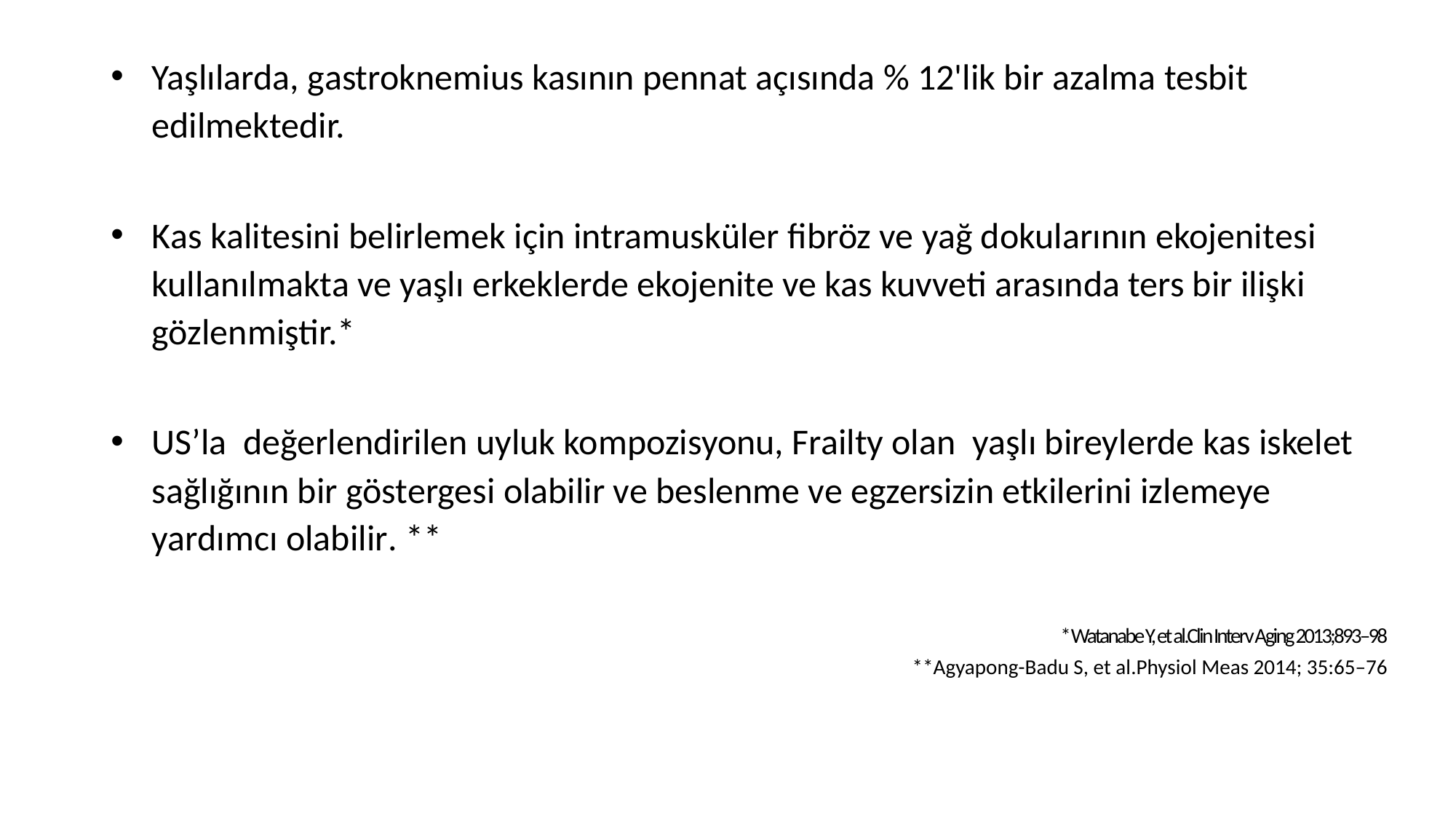

Yaşlılarda, gastroknemius kasının pennat açısında % 12'lik bir azalma tesbit edilmektedir.

Kas kalitesini belirlemek için intramusküler fibröz ve yağ dokularının ekojenitesi kullanılmakta ve yaşlı erkeklerde ekojenite ve kas kuvveti arasında ters bir ilişki gözlenmiştir.*

US’la  değerlendirilen uyluk kompozisyonu, Frailty olan  yaşlı bireylerde kas iskelet sağlığının bir göstergesi olabilir ve beslenme ve egzersizin etkilerini izlemeye yardımcı olabilir. **

*Watanabe Y, et al.Clin Interv Aging 2013;893–98
**Agyapong-Badu S, et al.Physiol Meas 2014; 35:65–76